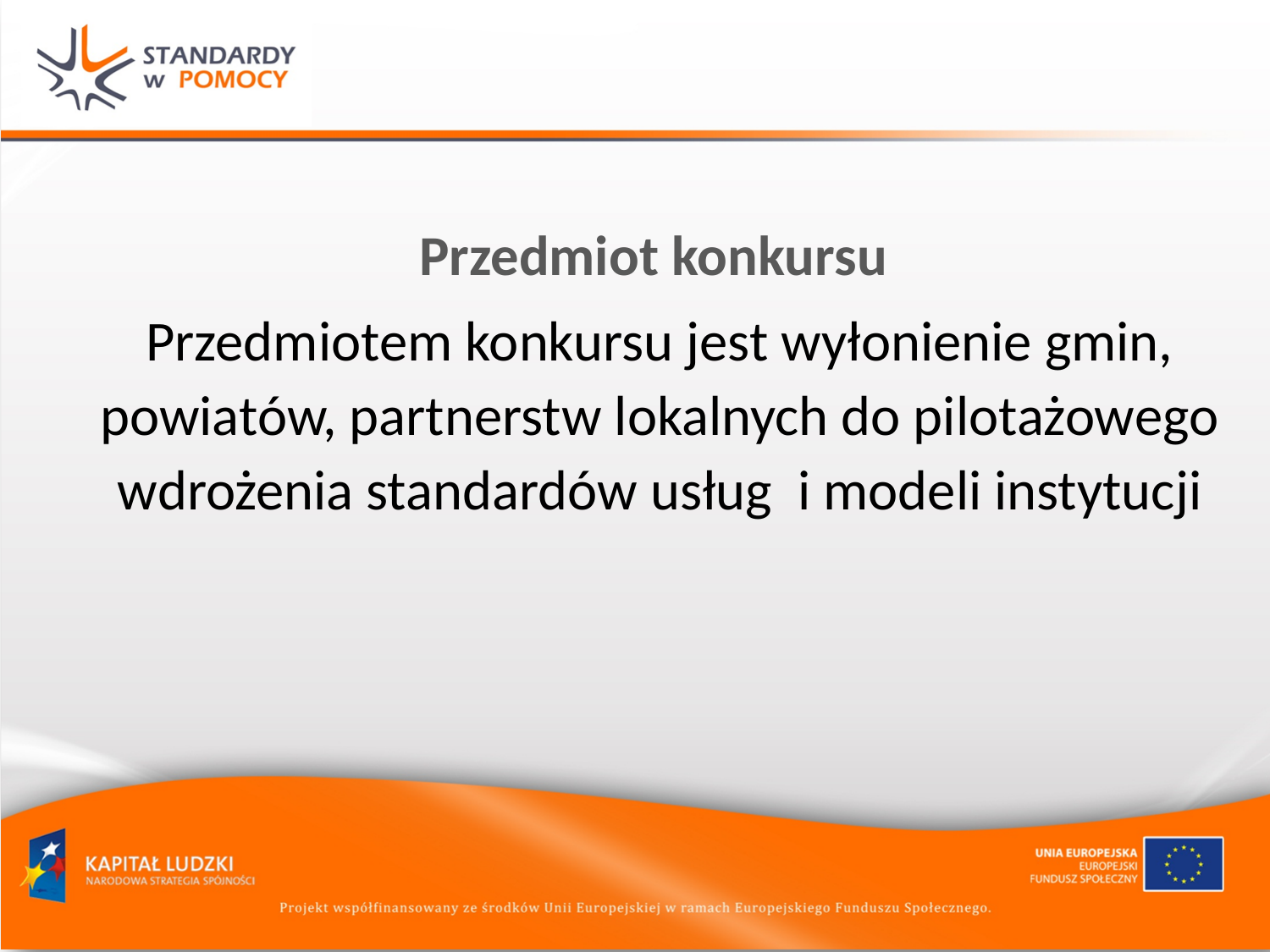

Przedmiot konkursu
	Przedmiotem konkursu jest wyłonienie gmin, powiatów, partnerstw lokalnych do pilotażowego wdrożenia standardów usług  i modeli instytucji